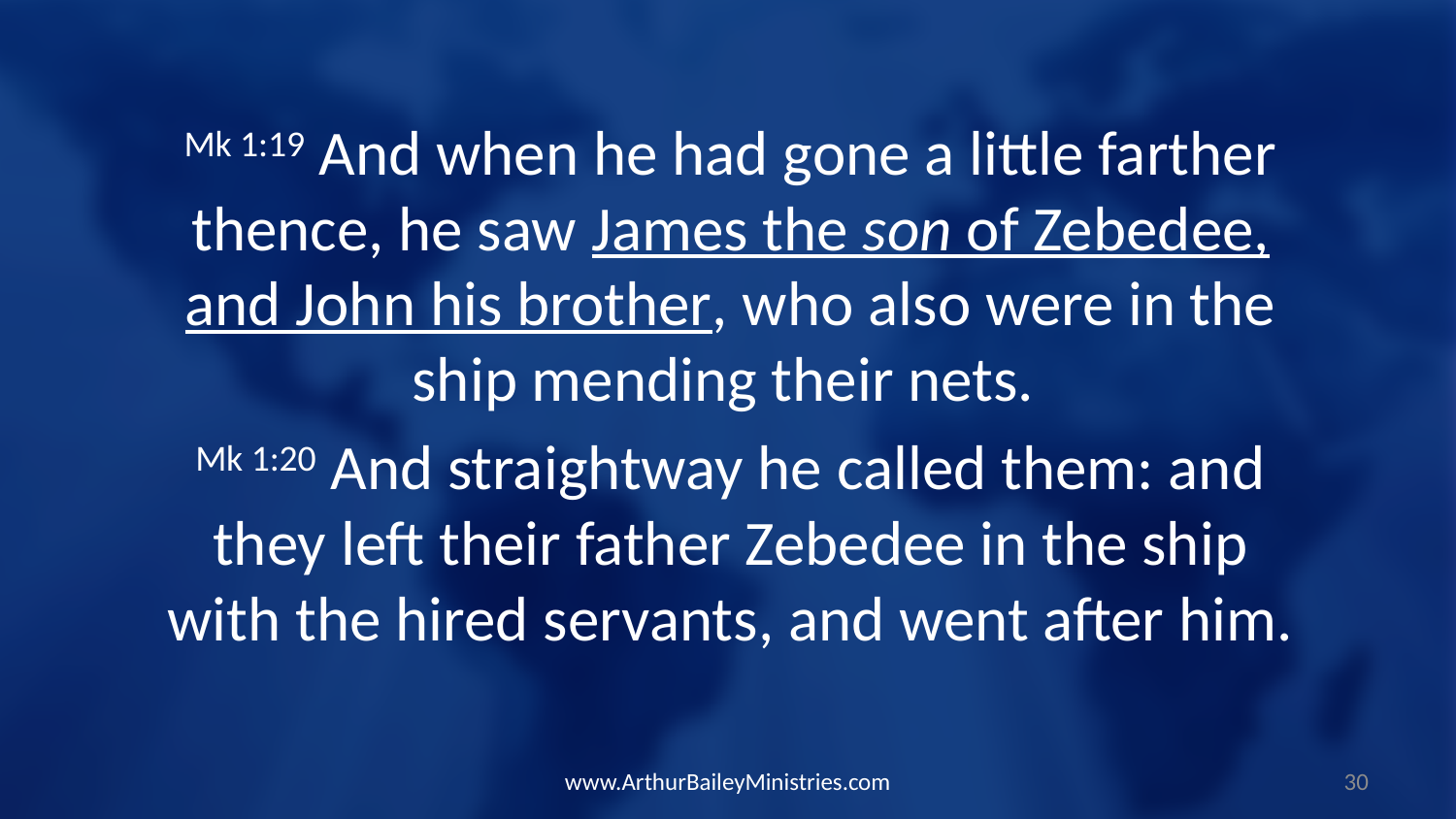

Mk 1:19 And when he had gone a little farther thence, he saw James the son of Zebedee, and John his brother, who also were in the ship mending their nets.
Mk 1:20 And straightway he called them: and they left their father Zebedee in the ship with the hired servants, and went after him.

www.ArthurBaileyMinistries.com
30